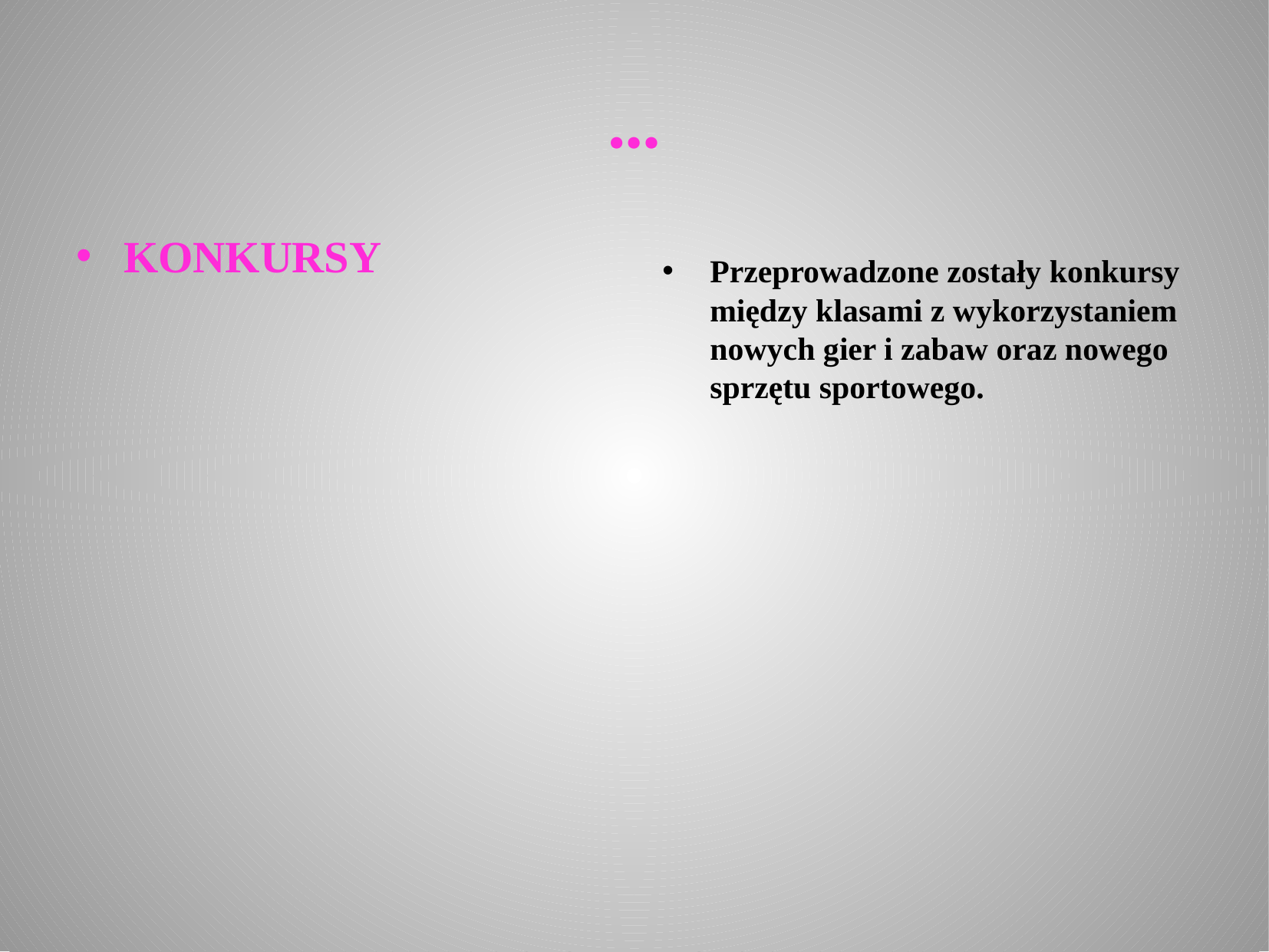

# …
KONKURSY
Przeprowadzone zostały konkursy między klasami z wykorzystaniem nowych gier i zabaw oraz nowego sprzętu sportowego.